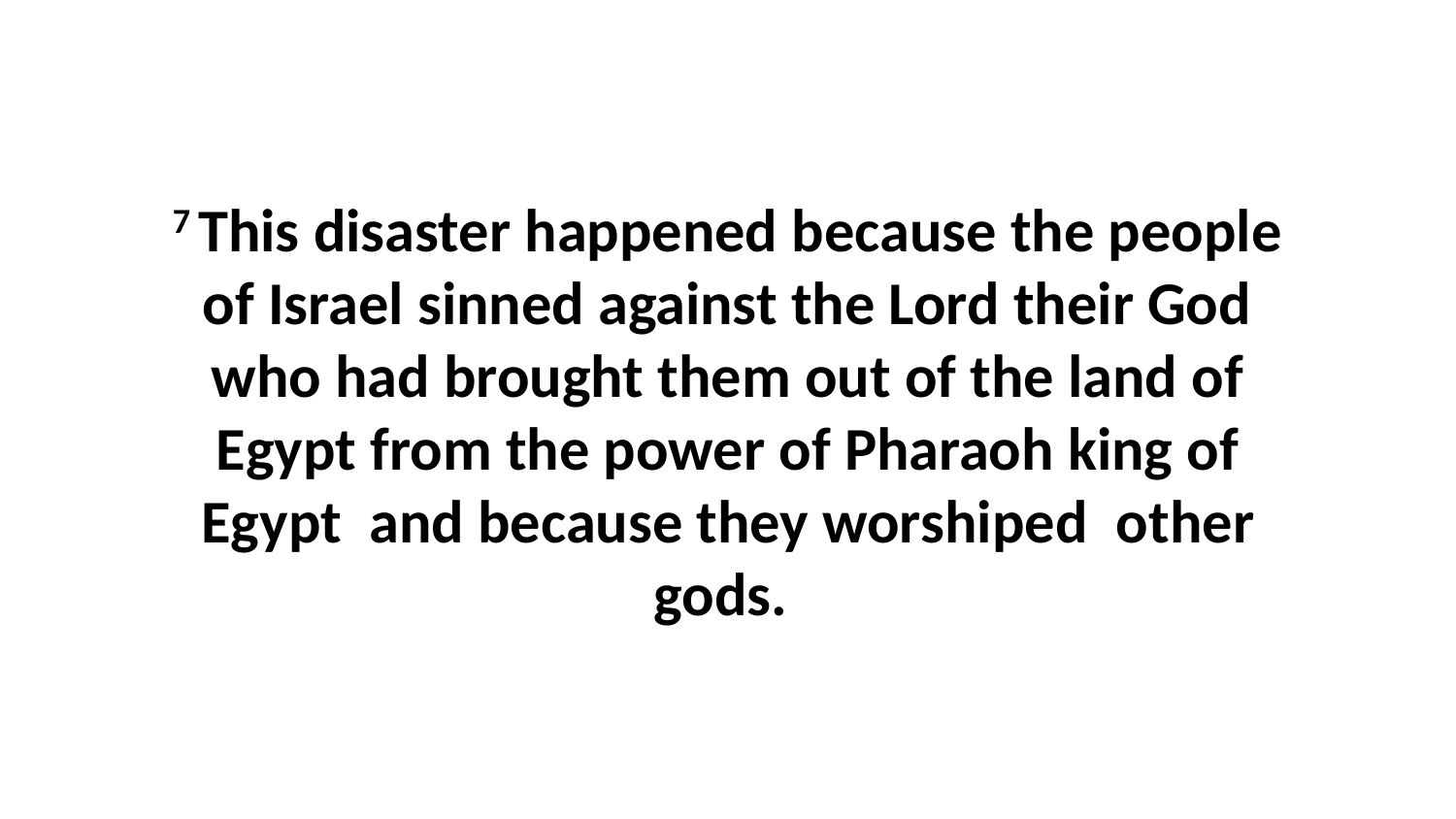

7 This disaster happened because the people of Israel sinned against the Lord their God who had brought them out of the land of Egypt from the power of Pharaoh king of Egypt  and because they worshiped  other gods.